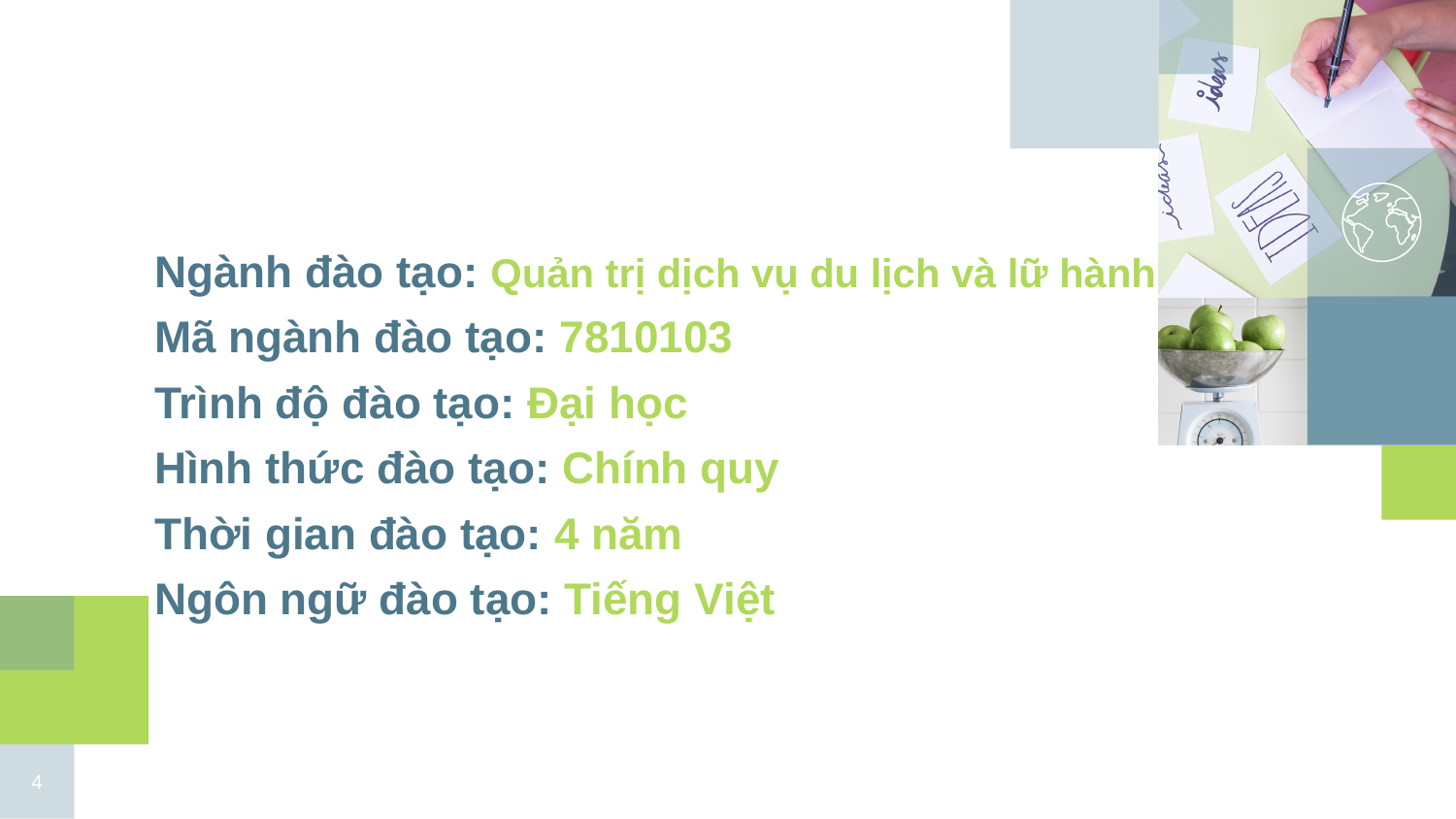

Ngành đào tạo: Quản trị dịch vụ du lịch và lữ hành
Mã ngành đào tạo: 7810103
Trình độ đào tạo: Đại học
Hình thức đào tạo: Chính quy
Thời gian đào tạo: 4 năm
Ngôn ngữ đào tạo: Tiếng Việt

4